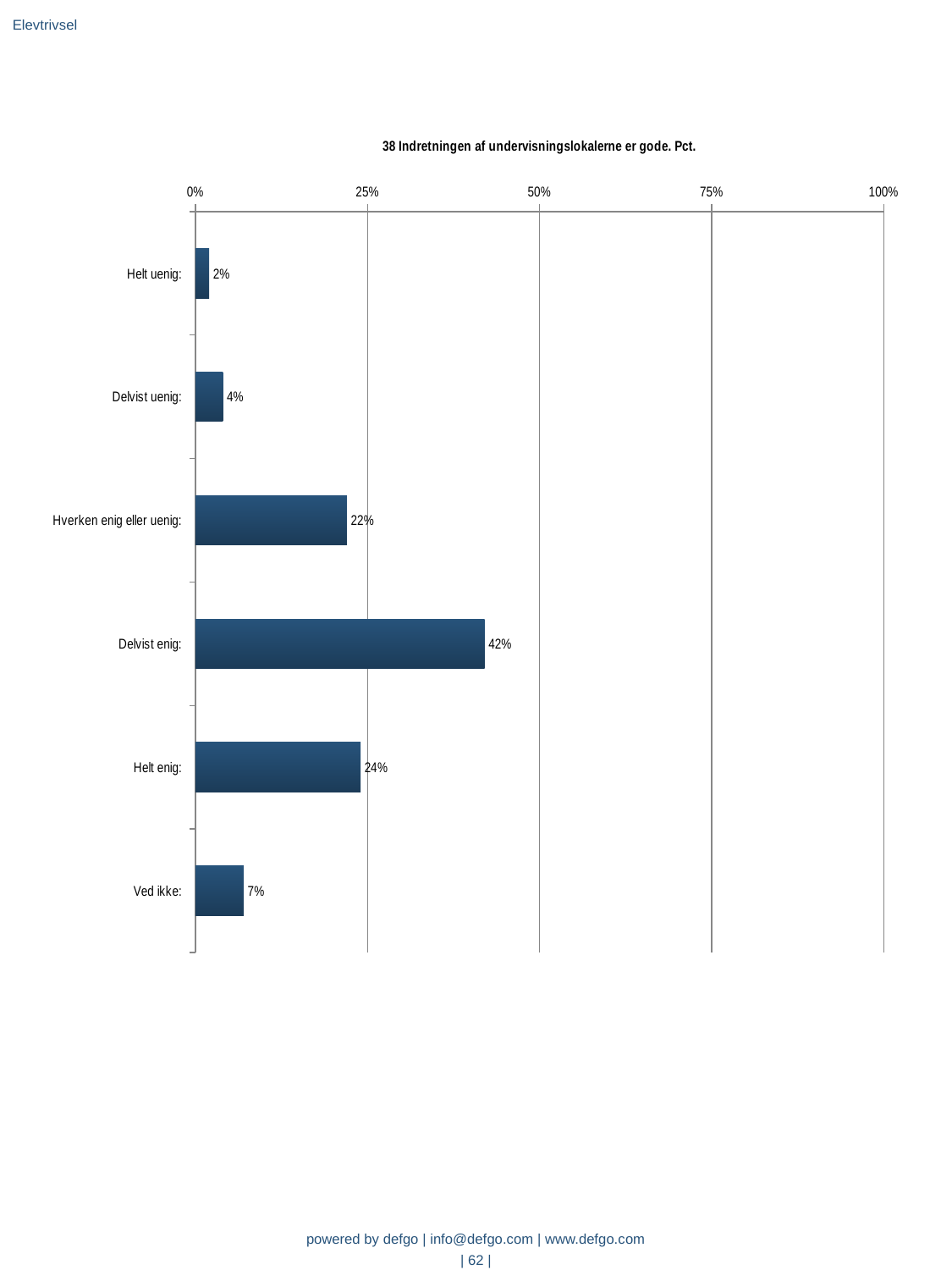

Elevtrivsel

### Chart: 38 Indretningen af undervisningslokalerne er gode. Pct.

| Category | Indretningen af undervisningslokalerne er gode |
|---|---|
| Helt uenig:  | 0.02 |
| Delvist uenig:  | 0.04 |
| Hverken enig eller uenig:  | 0.22 |
| Delvist enig:  | 0.42 |
| Helt enig:  | 0.24 |
|  Ved ikke:  | 0.07 |
powered by defgo | info@defgo.com | www.defgo.com
| 62 |